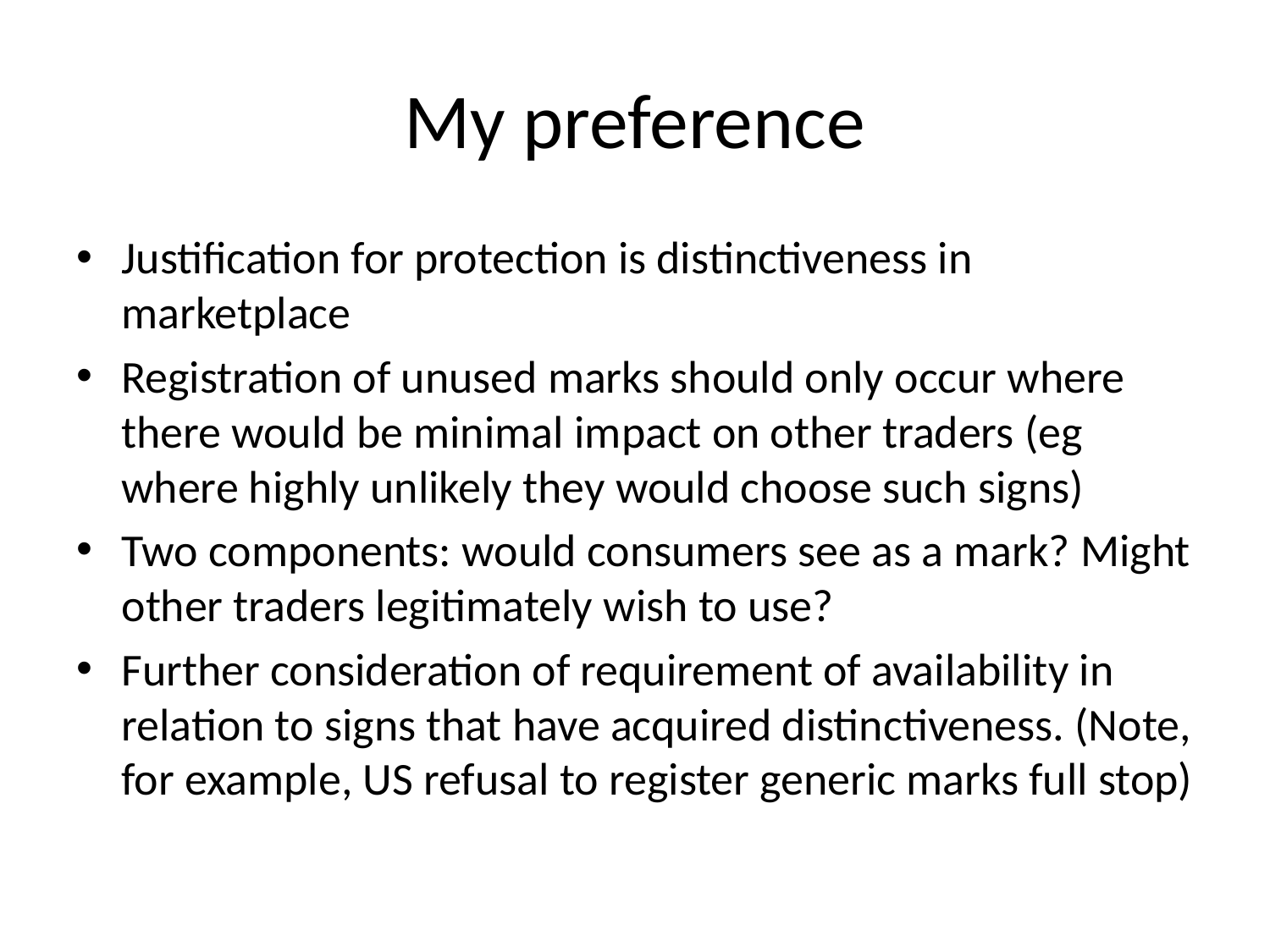

# My preference
Justification for protection is distinctiveness in marketplace
Registration of unused marks should only occur where there would be minimal impact on other traders (eg where highly unlikely they would choose such signs)
Two components: would consumers see as a mark? Might other traders legitimately wish to use?
Further consideration of requirement of availability in relation to signs that have acquired distinctiveness. (Note, for example, US refusal to register generic marks full stop)